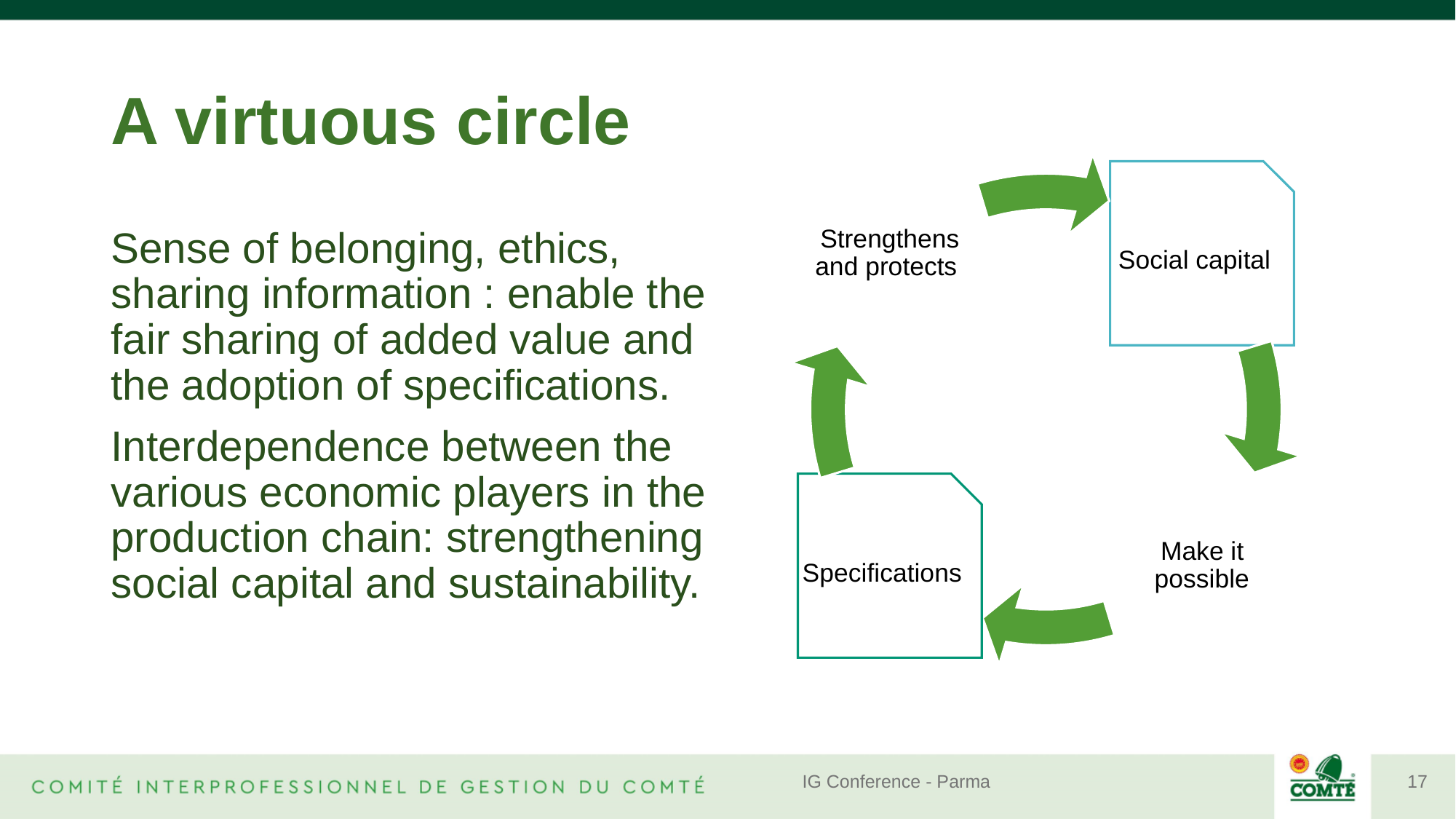

# A virtuous circle

Strengthens and protects

Social capital

Make it possible
Specifications
Sense of belonging, ethics, sharing information : enable the fair sharing of added value and the adoption of specifications.
Interdependence between the various economic players in the production chain: strengthening social capital and sustainability.

IG Conference - Parma
17